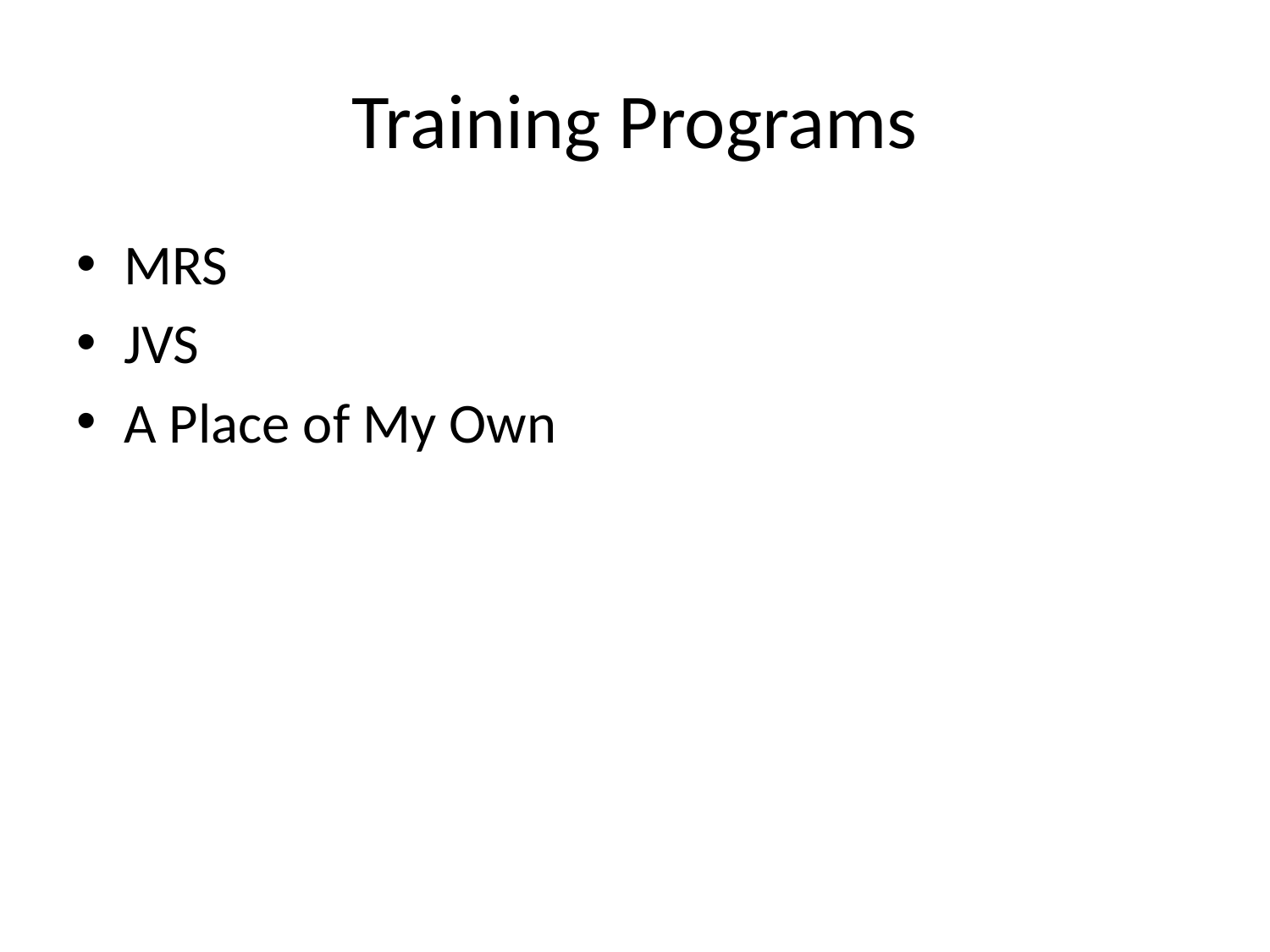

# Training Programs
MRS
JVS
A Place of My Own